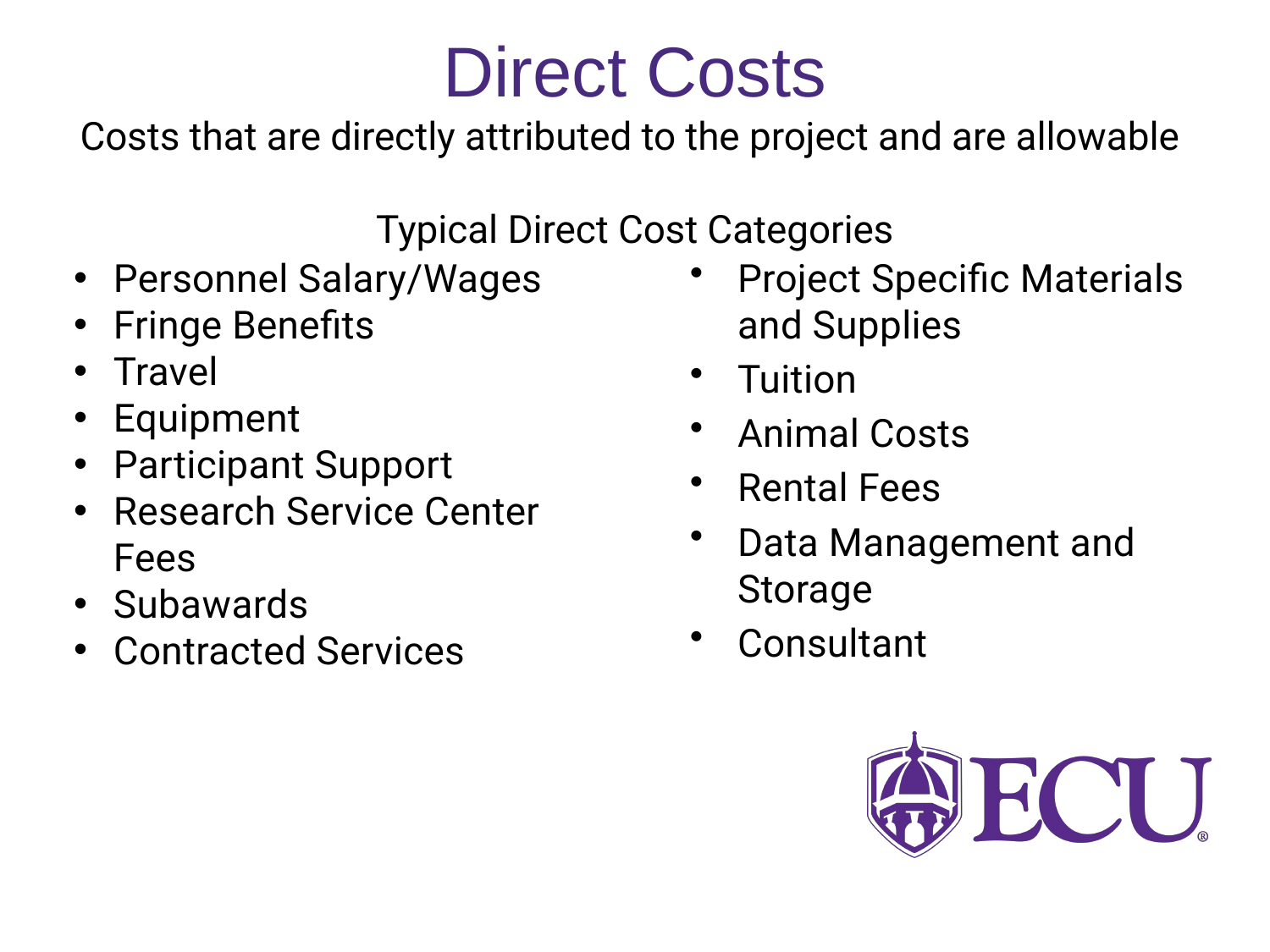

# Direct Costs Costs that are directly attributed to the project and are allowable Typical Direct Cost Categories

Personnel Salary/Wages
Fringe Benefits
Travel
Equipment
Participant Support
Research Service Center Fees
Subawards
Contracted Services
Project Specific Materials and Supplies
Tuition
Animal Costs
Rental Fees
Data Management and Storage
Consultant